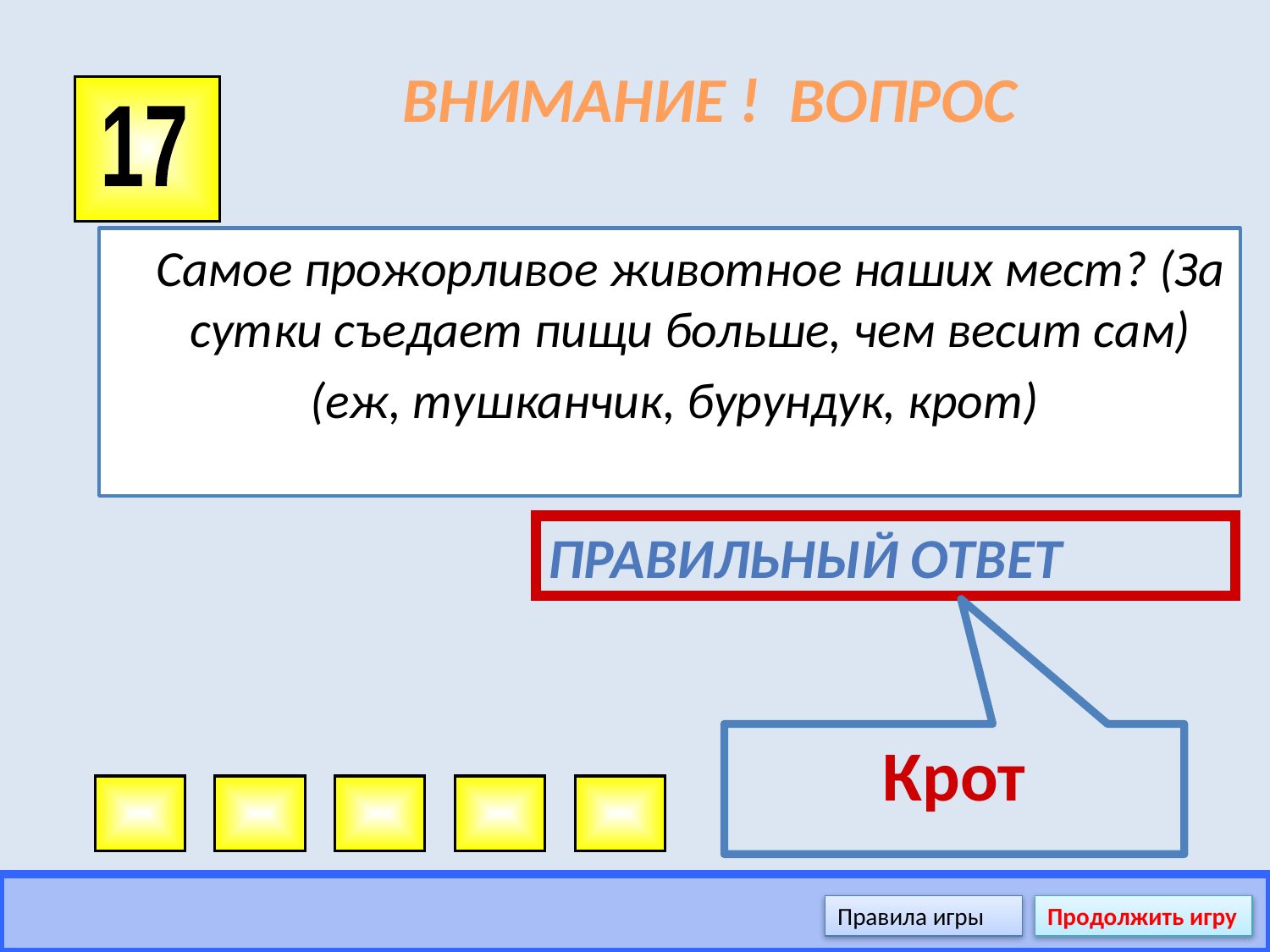

# ВНИМАНИЕ !  ВОПРОС

17
	Самое прожорливое животное наших мест? (За сутки съедает пищи больше, чем весит сам)
 (еж, тушканчик, бурундук, крот)
Правильный ответ
Крот

Правила игры
Продолжить игру